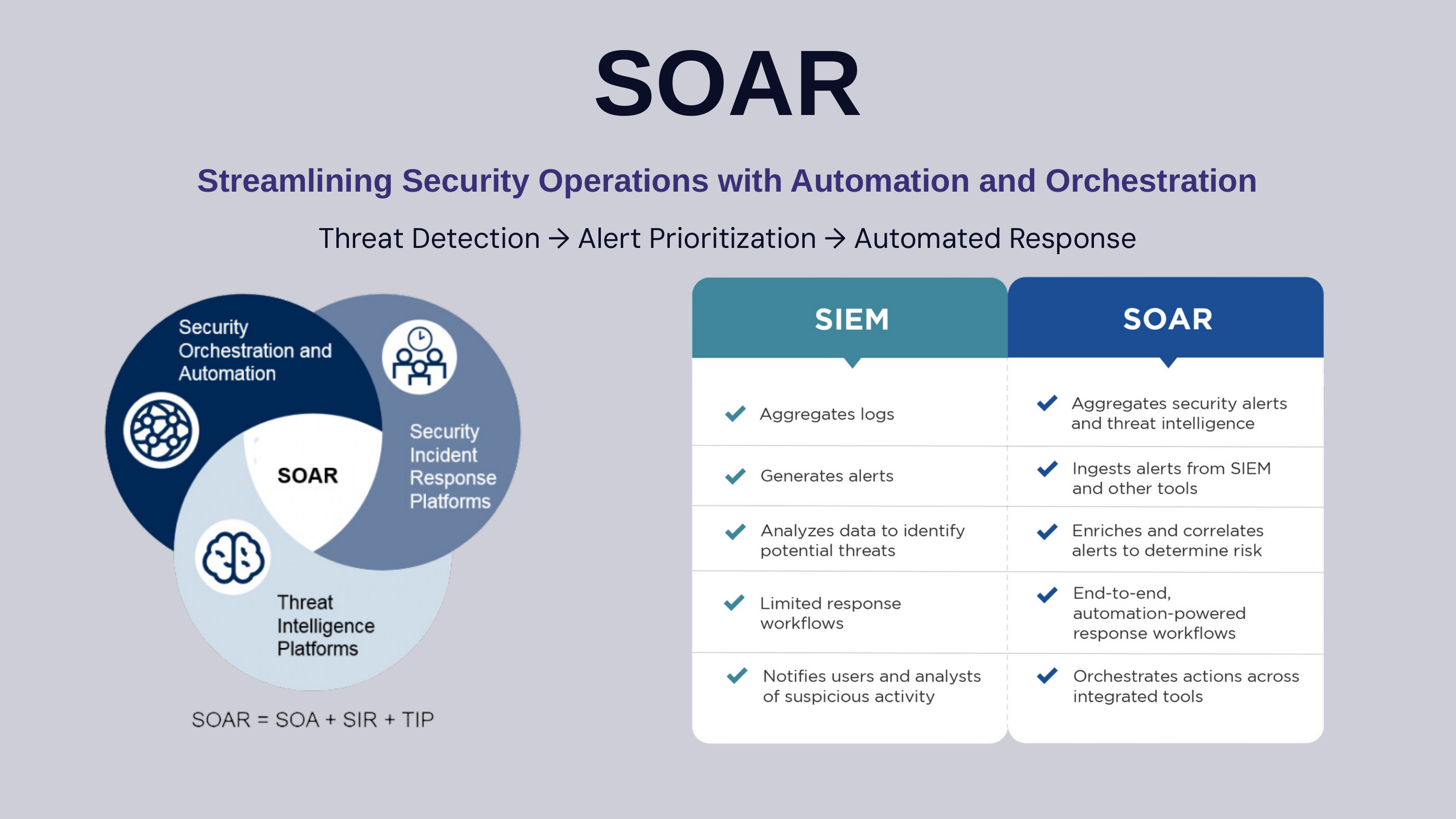

SOAR
Streamlining Security Operations with Automation and Orchestration
Threat Detection → Alert Prioritization → Automated Response